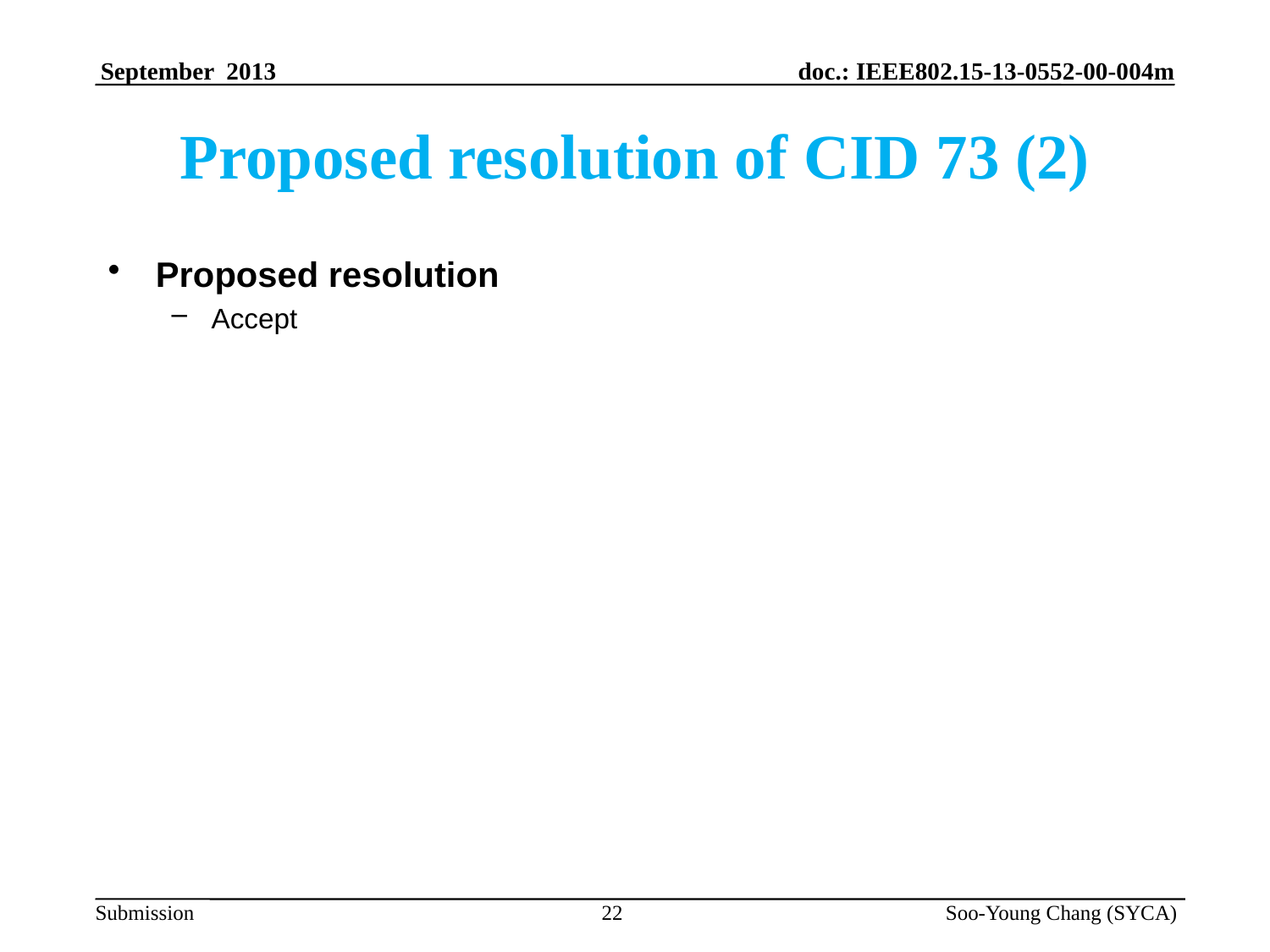

# Proposed resolution of CID 73 (2)
Proposed resolution
Accept